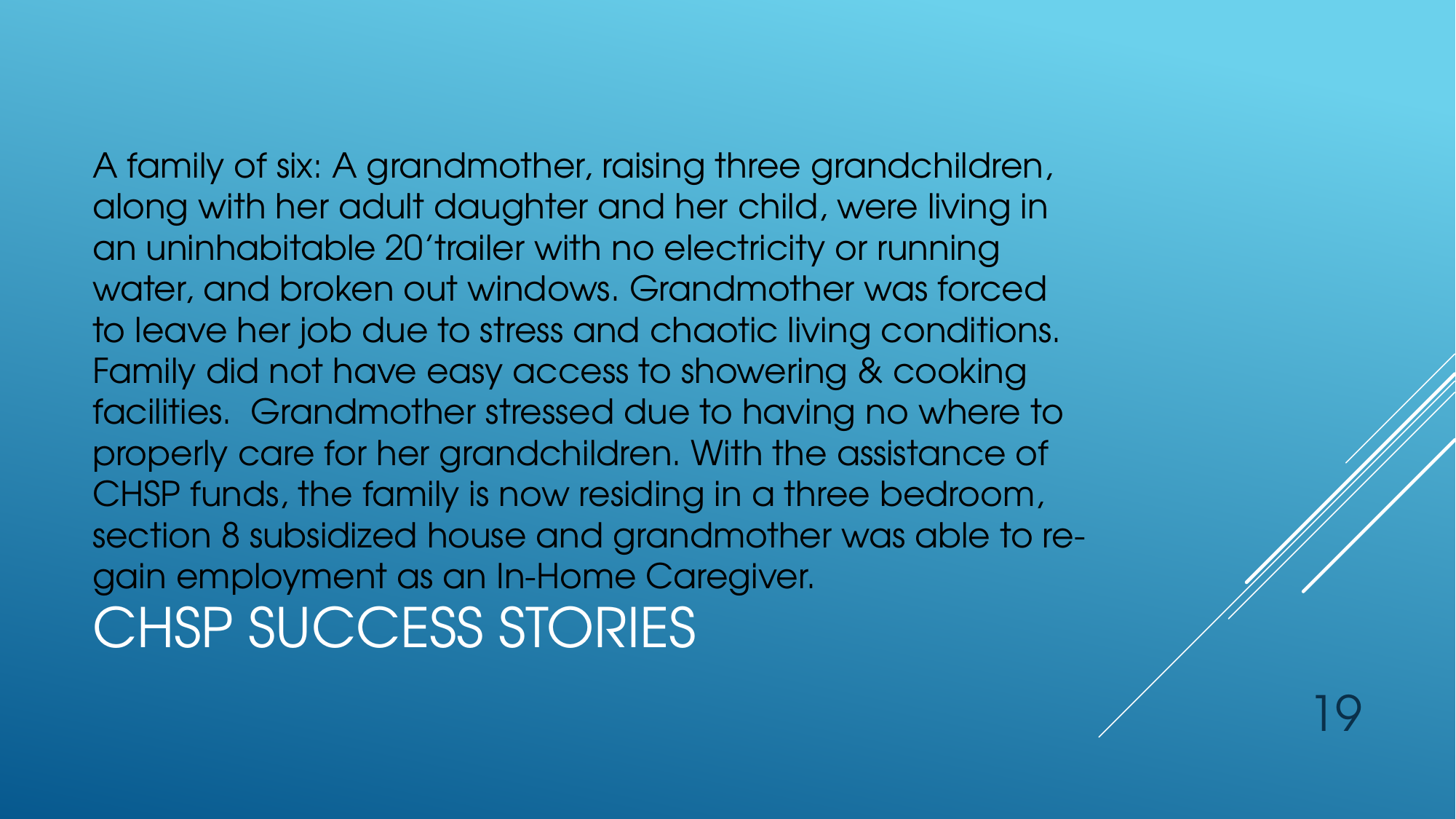

A family of six: A grandmother, raising three grandchildren, along with her adult daughter and her child, were living in an uninhabitable 20’trailer with no electricity or running water, and broken out windows. Grandmother was forced to leave her job due to stress and chaotic living conditions.  Family did not have easy access to showering & cooking facilities.  Grandmother stressed due to having no where to properly care for her grandchildren. With the assistance of CHSP funds, the family is now residing in a three bedroom, section 8 subsidized house and grandmother was able to re-gain employment as an In-Home Caregiver.

# CHSP Success stories
19